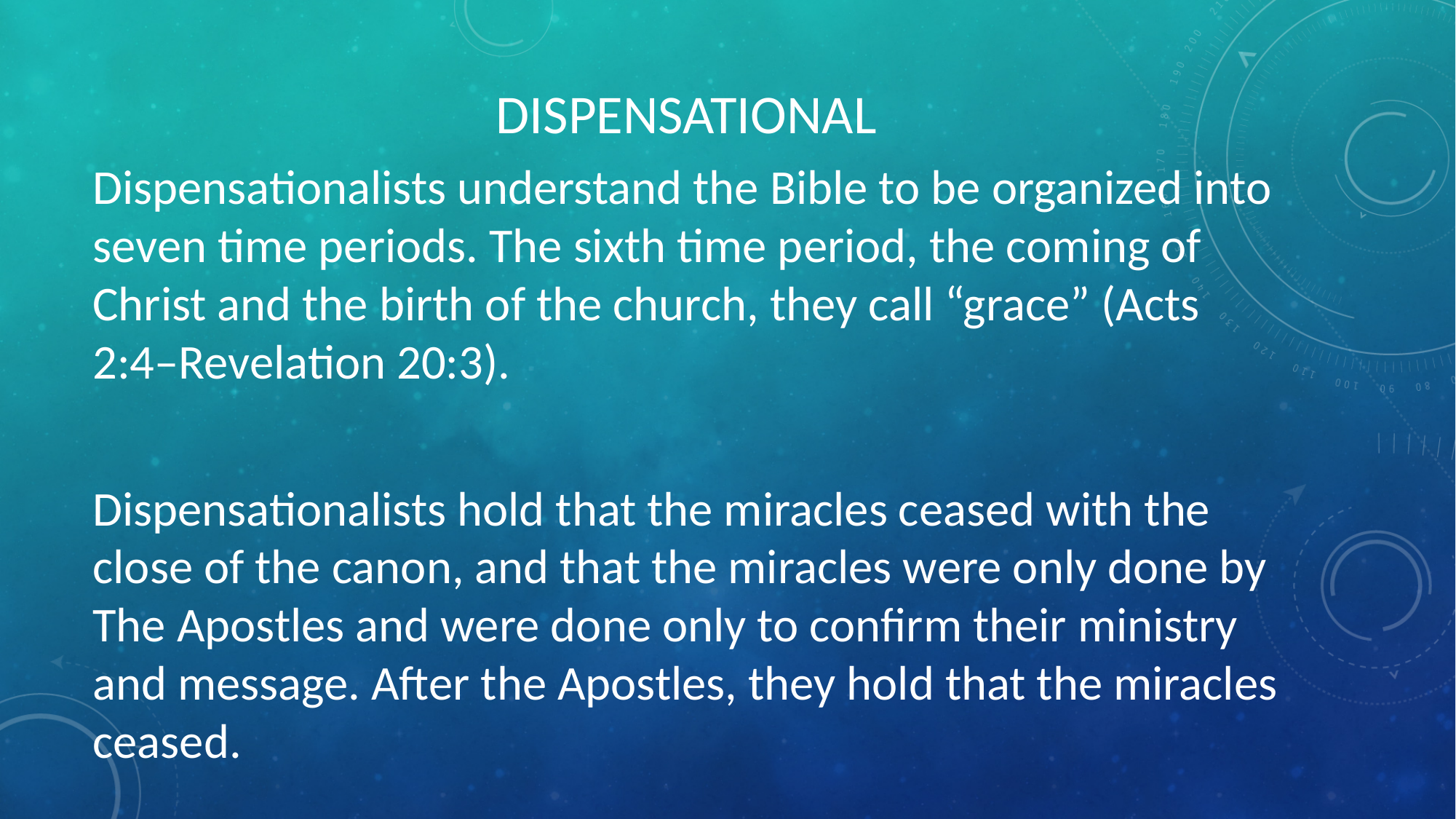

# dispensational
Dispensationalists understand the Bible to be organized into seven time periods. The sixth time period, the coming of Christ and the birth of the church, they call “grace” (Acts 2:4–Revelation 20:3).

Dispensationalists hold that the miracles ceased with the close of the canon, and that the miracles were only done by The Apostles and were done only to confirm their ministry and message. After the Apostles, they hold that the miracles ceased.